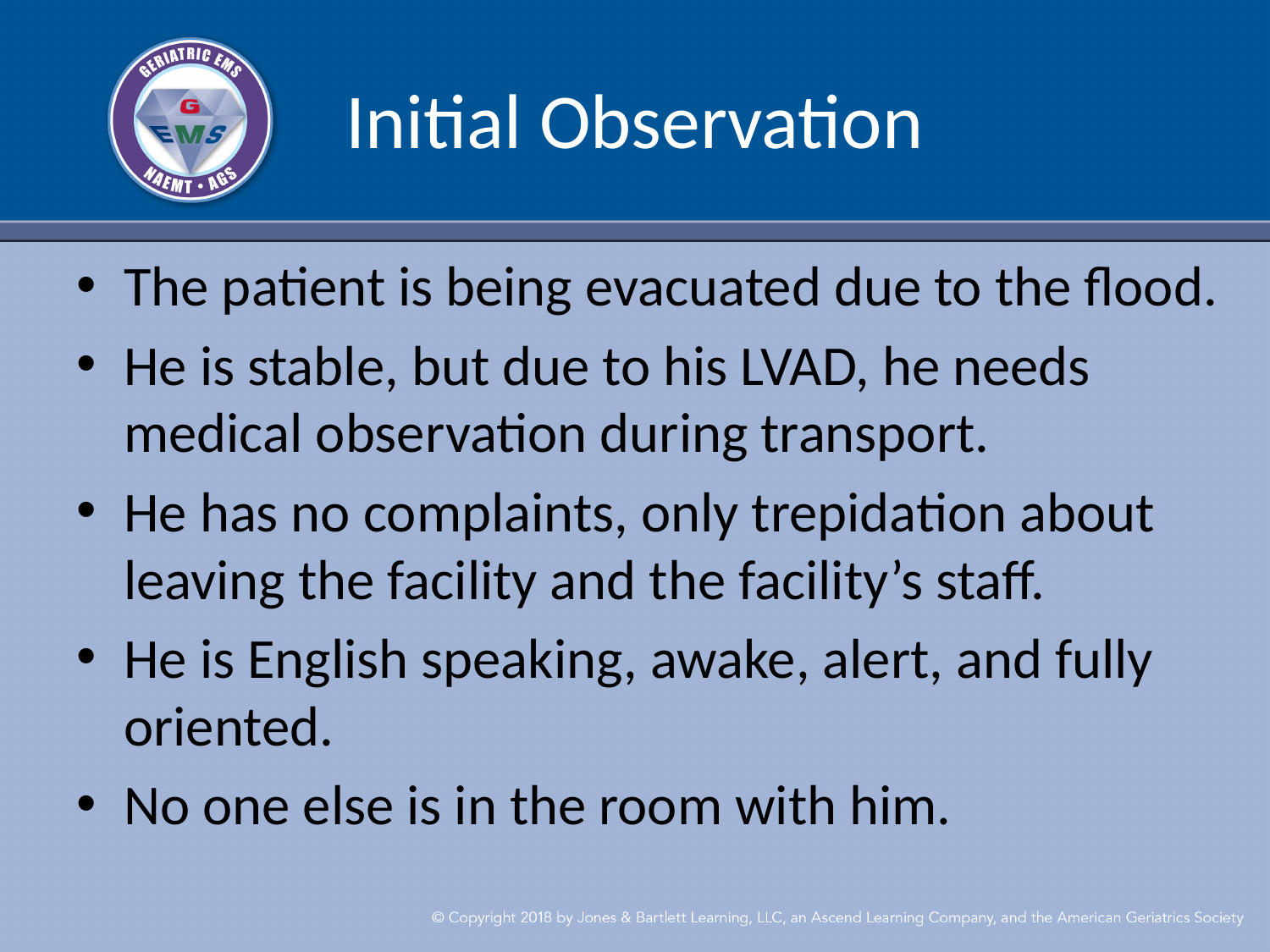

# Initial Observation
The patient is being evacuated due to the flood.
He is stable, but due to his LVAD, he needs medical observation during transport.
He has no complaints, only trepidation about leaving the facility and the facility’s staff.
He is English speaking, awake, alert, and fully oriented.
No one else is in the room with him.